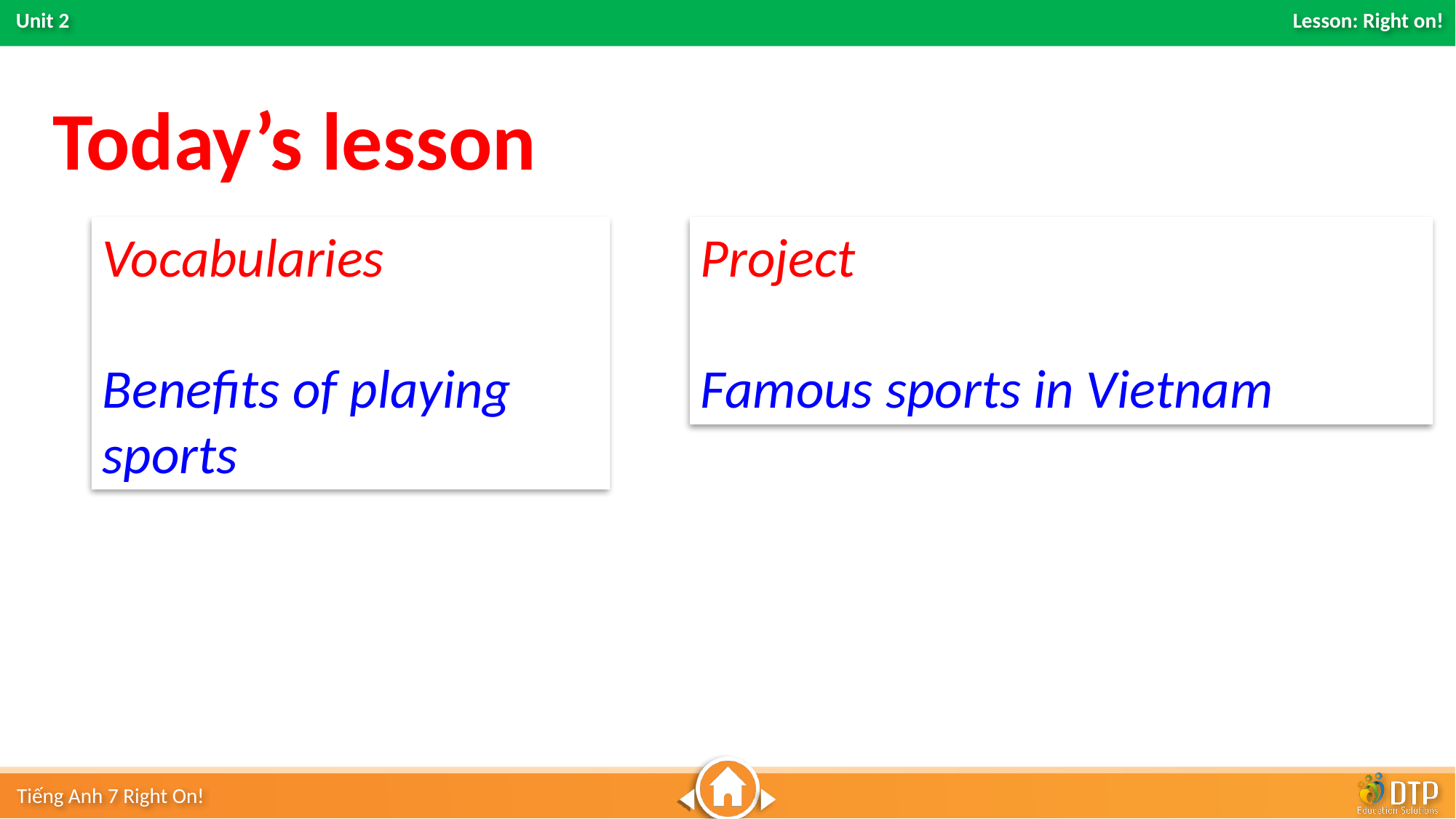

Today’s lesson
Vocabularies

Benefits of playing sports
Project

Famous sports in Vietnam